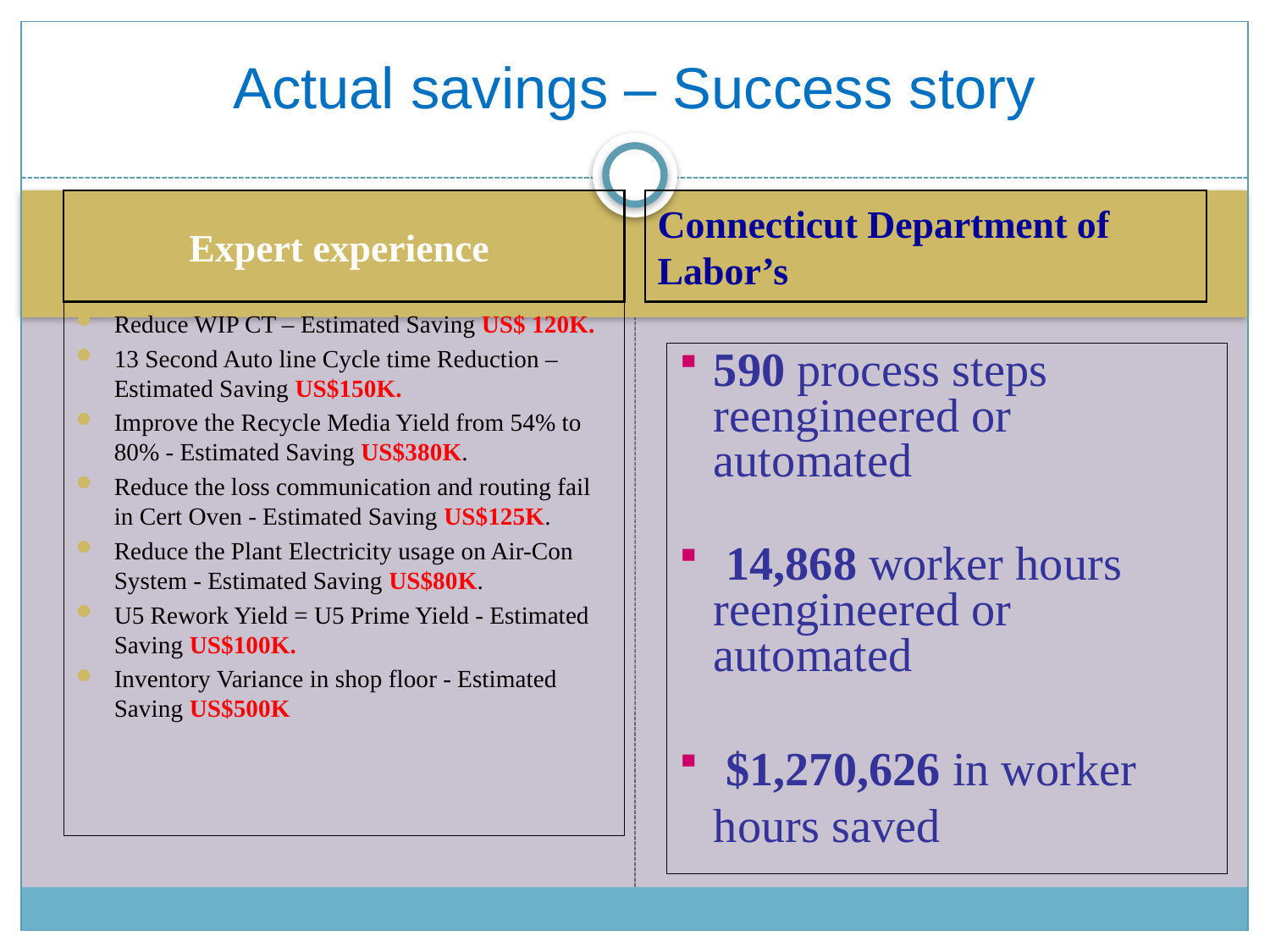

# Actual savings – Success story
Expert experience
Connecticut Department of Labor’s
Reduce WIP CT – Estimated Saving US$ 120K.
13 Second Auto line Cycle time Reduction – Estimated Saving US$150K.
Improve the Recycle Media Yield from 54% to 80% - Estimated Saving US$380K.
Reduce the loss communication and routing fail in Cert Oven - Estimated Saving US$125K.
Reduce the Plant Electricity usage on Air-Con System - Estimated Saving US$80K.
U5 Rework Yield = U5 Prime Yield - Estimated Saving US$100K.
Inventory Variance in shop floor - Estimated Saving US$500K
590 process steps reengineered or automated
 14,868 worker hours reengineered or automated
 $1,270,626 in worker hours saved